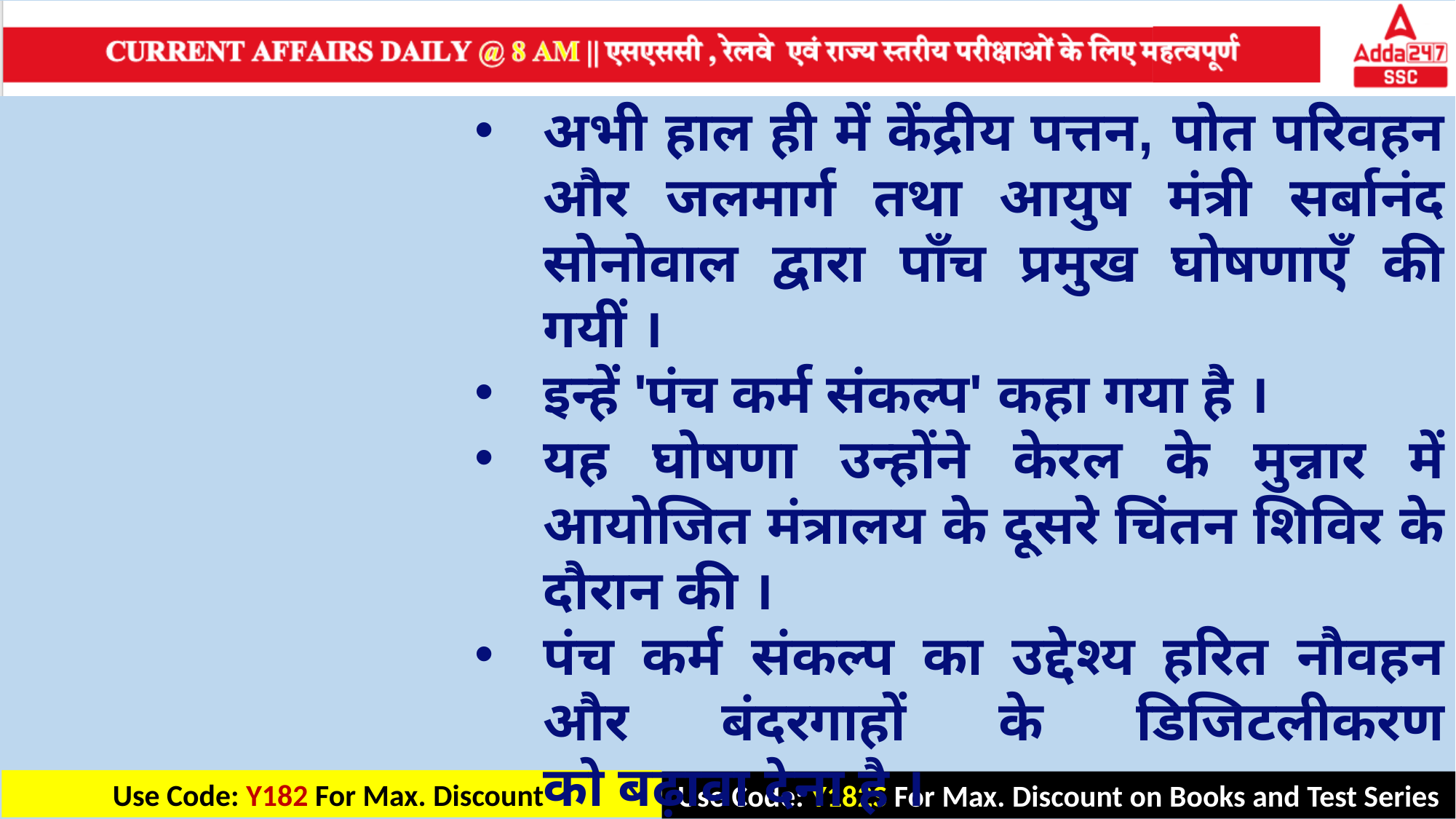

अभी हाल ही में केंद्रीय पत्तन, पोत परिवहन और जलमार्ग तथा आयुष मंत्री सर्बानंद सोनोवाल द्वारा पाँच प्रमुख घोषणाएँ की गयीं ।
इन्हें 'पंच कर्म संकल्प' कहा गया है ।
यह घोषणा उन्होंने केरल के मुन्नार में आयोजित मंत्रालय के दूसरे चिंतन शिविर के दौरान की ।
पंच कर्म संकल्प का उद्देश्य हरित नौवहन और बंदरगाहों के डिजिटलीकरण को बढ़ावा देना है ।